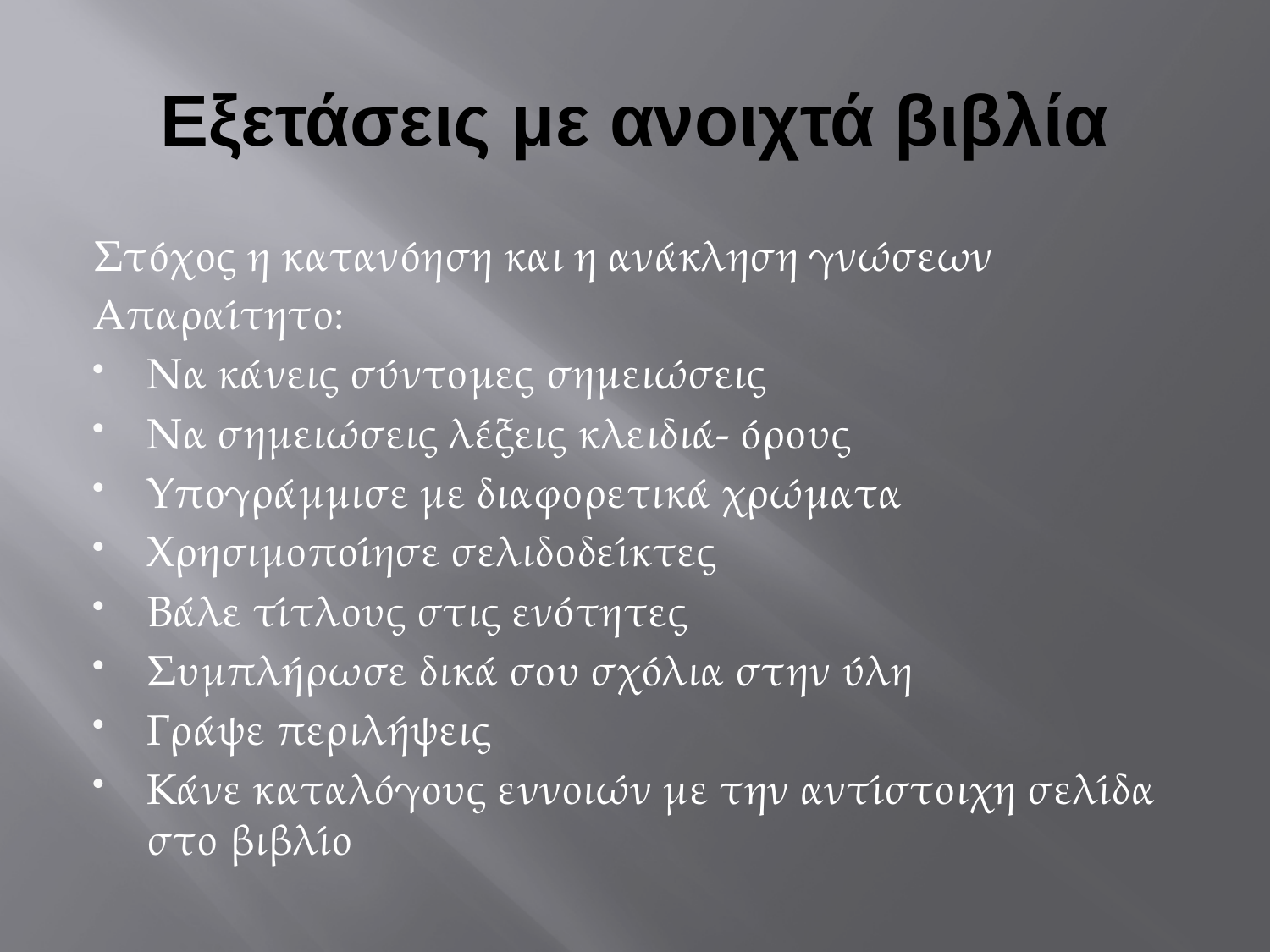

# Εξετάσεις με ανοιχτά βιβλία
Στόχος η κατανόηση και η ανάκληση γνώσεων
Απαραίτητο:
Να κάνεις σύντομες σημειώσεις
Να σημειώσεις λέξεις κλειδιά- όρους
Υπογράμμισε με διαφορετικά χρώματα
Χρησιμοποίησε σελιδοδείκτες
Βάλε τίτλους στις ενότητες
Συμπλήρωσε δικά σου σχόλια στην ύλη
Γράψε περιλήψεις
Κάνε καταλόγους εννοιών με την αντίστοιχη σελίδα στο βιβλίο